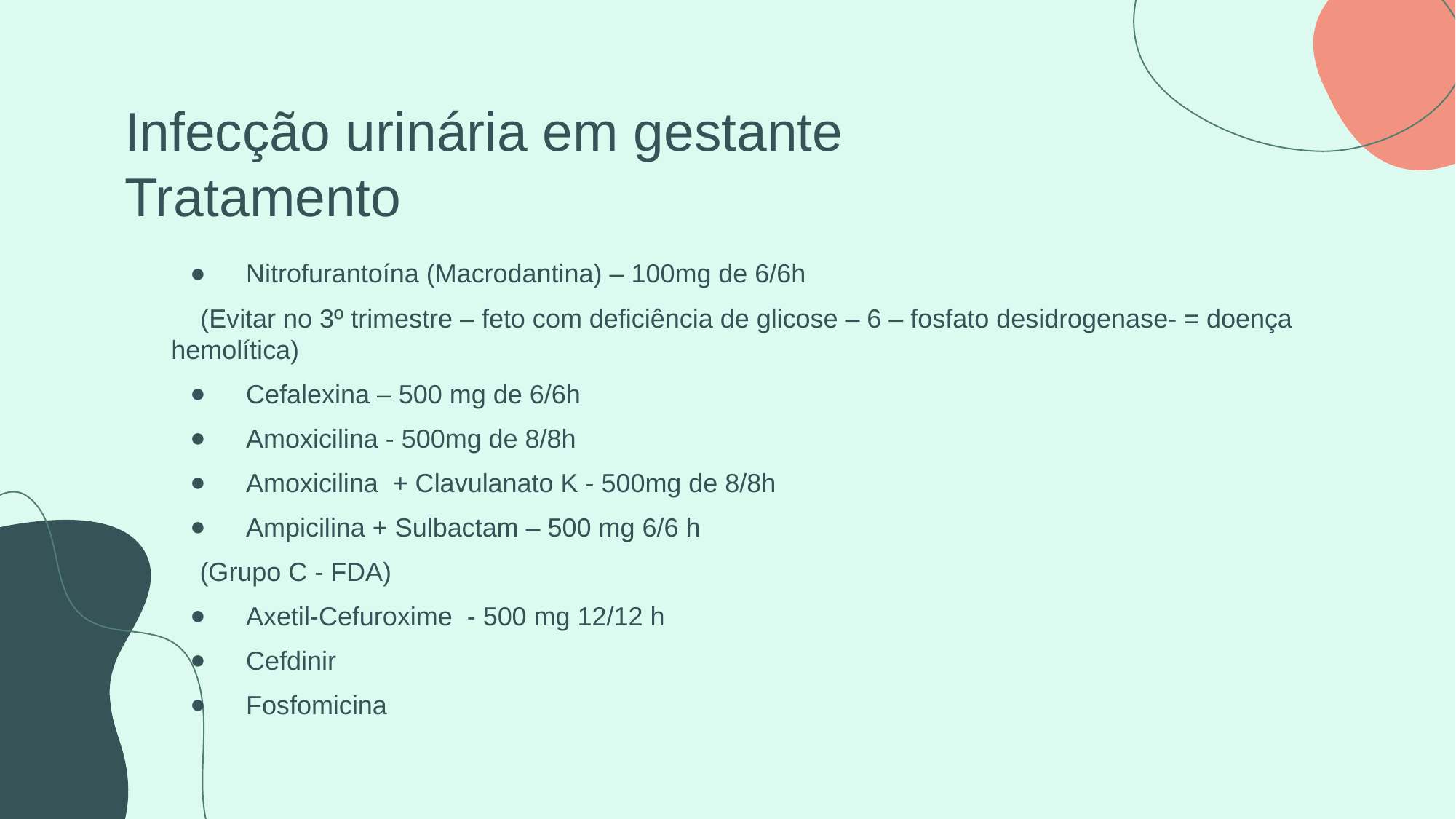

# Infecção urinária em gestante Tratamento
Nitrofurantoína (Macrodantina) – 100mg de 6/6h
    (Evitar no 3º trimestre – feto com deficiência de glicose – 6 – fosfato desidrogenase- = doença hemolítica)
Cefalexina – 500 mg de 6/6h
Amoxicilina - 500mg de 8/8h
Amoxicilina  + Clavulanato K - 500mg de 8/8h
Ampicilina + Sulbactam – 500 mg 6/6 h
  (Grupo C - FDA)
Axetil-Cefuroxime  - 500 mg 12/12 h
Cefdinir
Fosfomicina